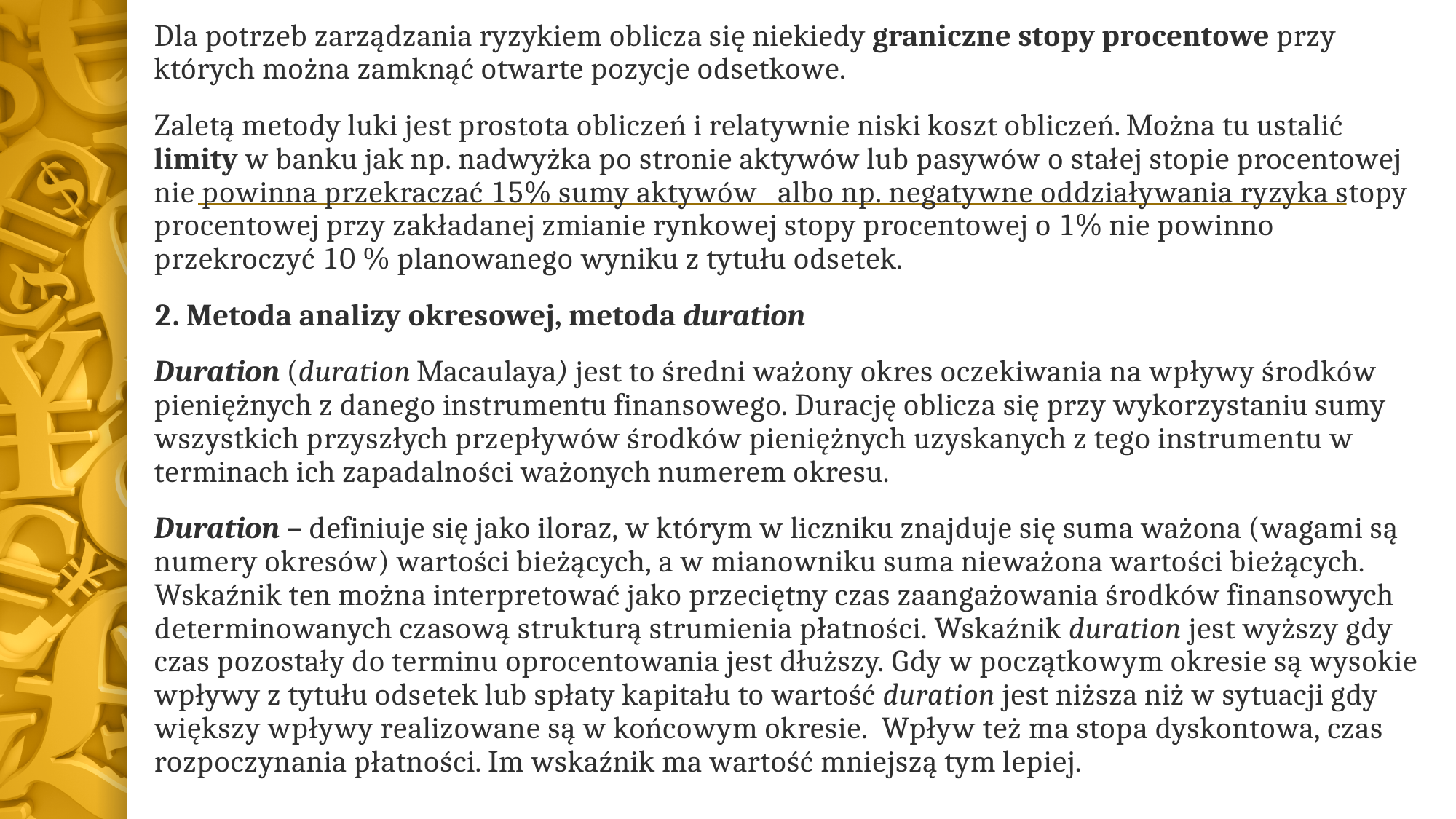

Dla potrzeb zarządzania ryzykiem oblicza się niekiedy graniczne stopy procentowe przy których można zamknąć otwarte pozycje odsetkowe.
Zaletą metody luki jest prostota obliczeń i relatywnie niski koszt obliczeń. Można tu ustalić limity w banku jak np. nadwyżka po stronie aktywów lub pasywów o stałej stopie procentowej nie powinna przekraczać 15% sumy aktywów   albo np. negatywne oddziaływania ryzyka stopy procentowej przy zakładanej zmianie rynkowej stopy procentowej o 1% nie powinno przekroczyć 10 % planowanego wyniku z tytułu odsetek.
2. Metoda analizy okresowej, metoda duration
Duration (duration Macaulaya) jest to średni ważony okres oczekiwania na wpływy środków pieniężnych z danego instrumentu finansowego. Durację oblicza się przy wykorzystaniu sumy wszystkich przyszłych przepływów środków pieniężnych uzyskanych z tego instrumentu w terminach ich zapadalności ważonych numerem okresu.
Duration – definiuje się jako iloraz, w którym w liczniku znajduje się suma ważona (wagami są numery okresów) wartości bieżących, a w mianowniku suma nieważona wartości bieżących. Wskaźnik ten można interpretować jako przeciętny czas zaangażowania środków finansowych determinowanych czasową strukturą strumienia płatności. Wskaźnik duration jest wyższy gdy czas pozostały do terminu oprocentowania jest dłuższy. Gdy w początkowym okresie są wysokie wpływy z tytułu odsetek lub spłaty kapitału to wartość duration jest niższa niż w sytuacji gdy większy wpływy realizowane są w końcowym okresie.  Wpływ też ma stopa dyskontowa, czas rozpoczynania płatności. Im wskaźnik ma wartość mniejszą tym lepiej.